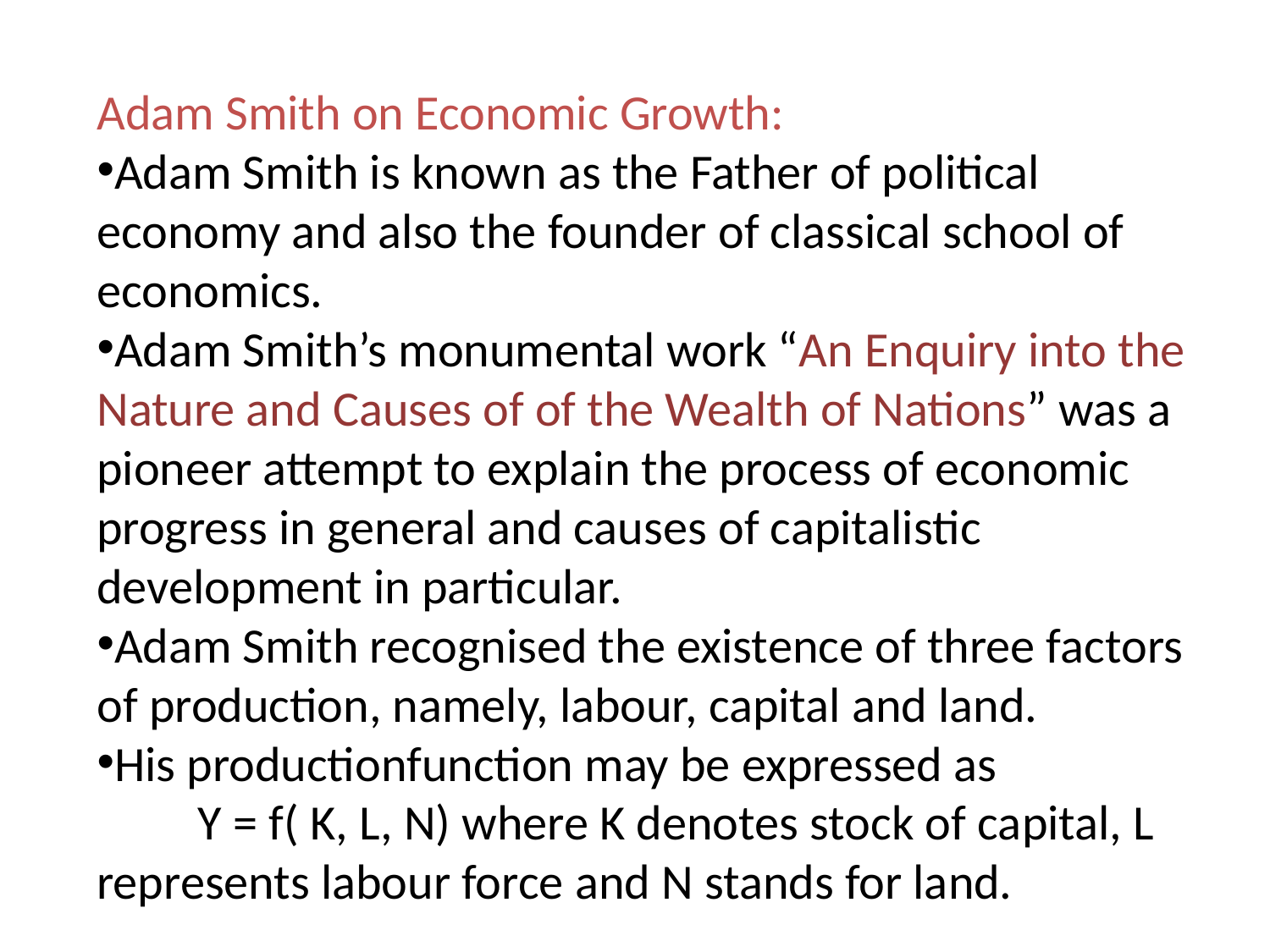

Adam Smith on Economic Growth:
Adam Smith is known as the Father of political economy and also the founder of classical school of economics.
Adam Smith’s monumental work “An Enquiry into the Nature and Causes of of the Wealth of Nations” was a pioneer attempt to explain the process of economic progress in general and causes of capitalistic development in particular.
Adam Smith recognised the existence of three factors of production, namely, labour, capital and land.
His productionfunction may be expressed as
         Y = f( K, L, N) where K denotes stock of capital, L represents labour force and N stands for land.